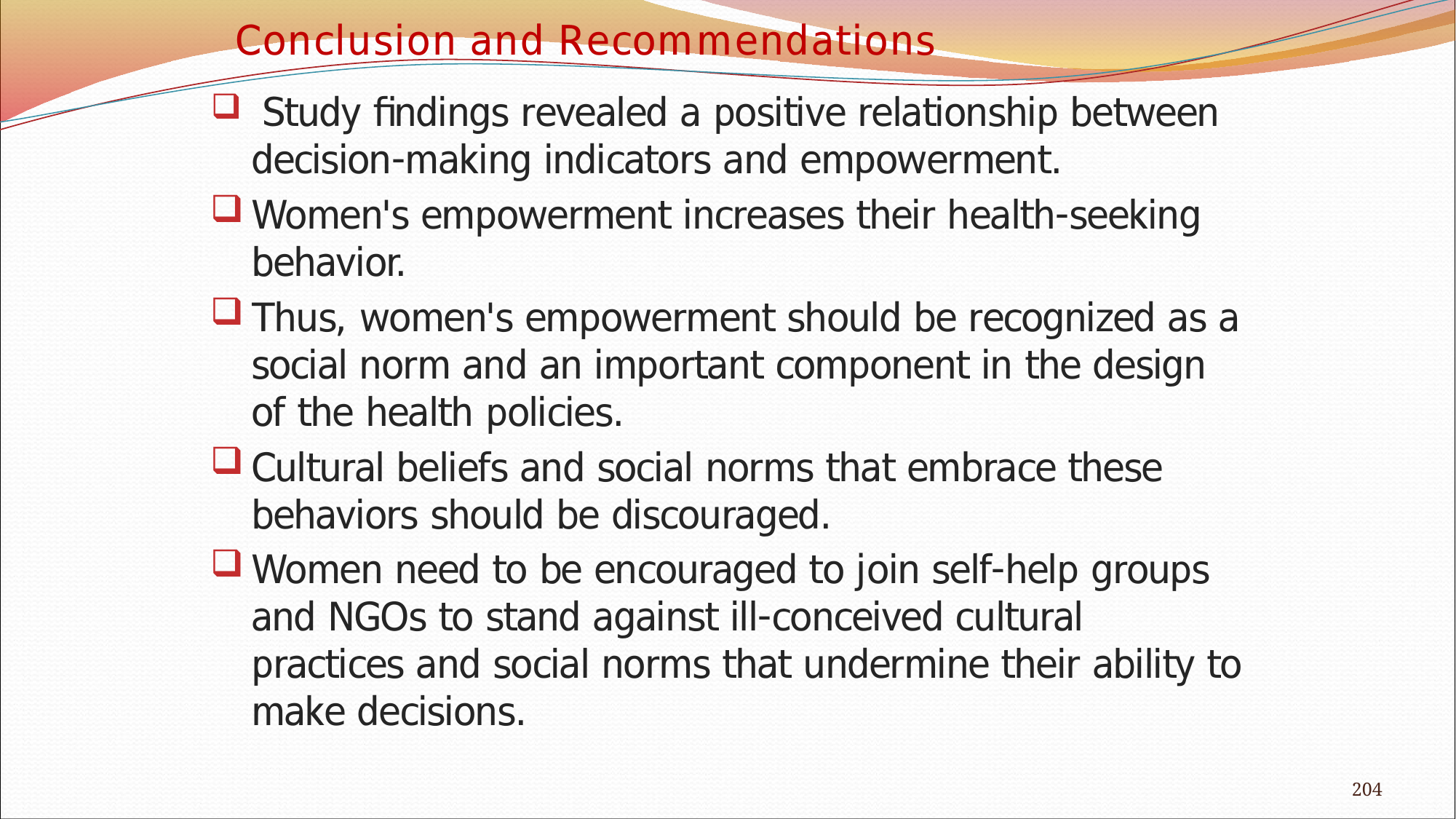

# Conclusion and Recommendations
 Study findings revealed a positive relationship between decision-making indicators and empowerment.
Women's empowerment increases their health-seeking behavior.
Thus, women's empowerment should be recognized as a social norm and an important component in the design of the health policies.
Cultural beliefs and social norms that embrace these behaviors should be discouraged.
Women need to be encouraged to join self-help groups and NGOs to stand against ill-conceived cultural practices and social norms that undermine their ability to make decisions.
204